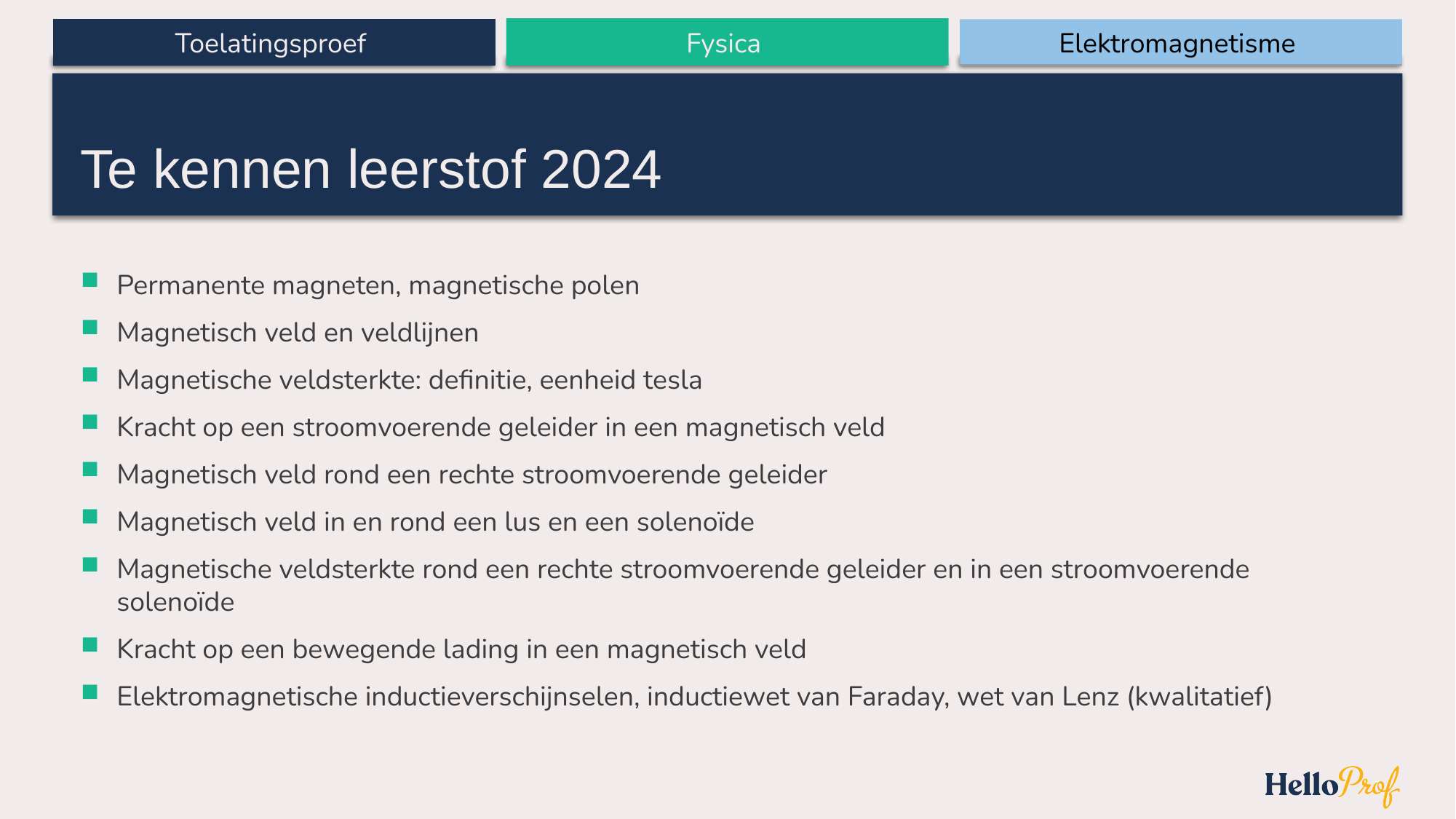

# Te kennen leerstof 2024
Permanente magneten, magnetische polen
Magnetisch veld en veldlijnen
Magnetische veldsterkte: definitie, eenheid tesla
Kracht op een stroomvoerende geleider in een magnetisch veld
Magnetisch veld rond een rechte stroomvoerende geleider
Magnetisch veld in en rond een lus en een solenoïde
Magnetische veldsterkte rond een rechte stroomvoerende geleider en in een stroomvoerende solenoïde
Kracht op een bewegende lading in een magnetisch veld
Elektromagnetische inductieverschijnselen, inductiewet van Faraday, wet van Lenz (kwalitatief)